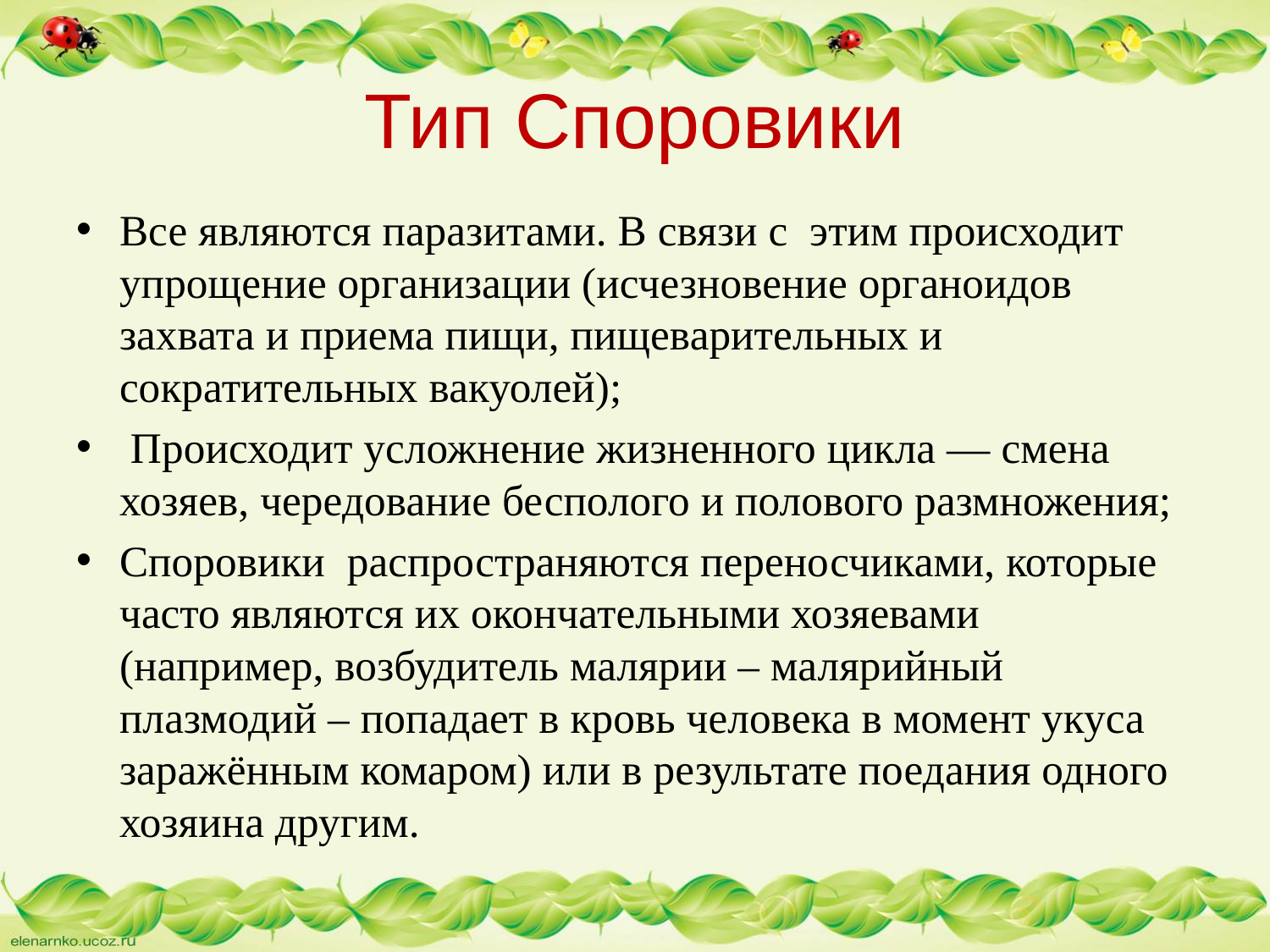

# Тип Споровики
Все являются паразитами. В связи с  этим происходит упрощение организации (исчезновение органоидов захвата и приема пищи, пищеварительных и сократительных вакуолей);
 Происходит усложнение жизненного цикла — смена хозяев, чередование бесполого и полового размножения;
Споровики  распространяются переносчиками, которые часто являются их окончательными хозяевами (например, возбудитель малярии – малярийный плазмодий – попадает в кровь человека в момент укуса заражённым комаром) или в результате поедания одного хозяина другим.